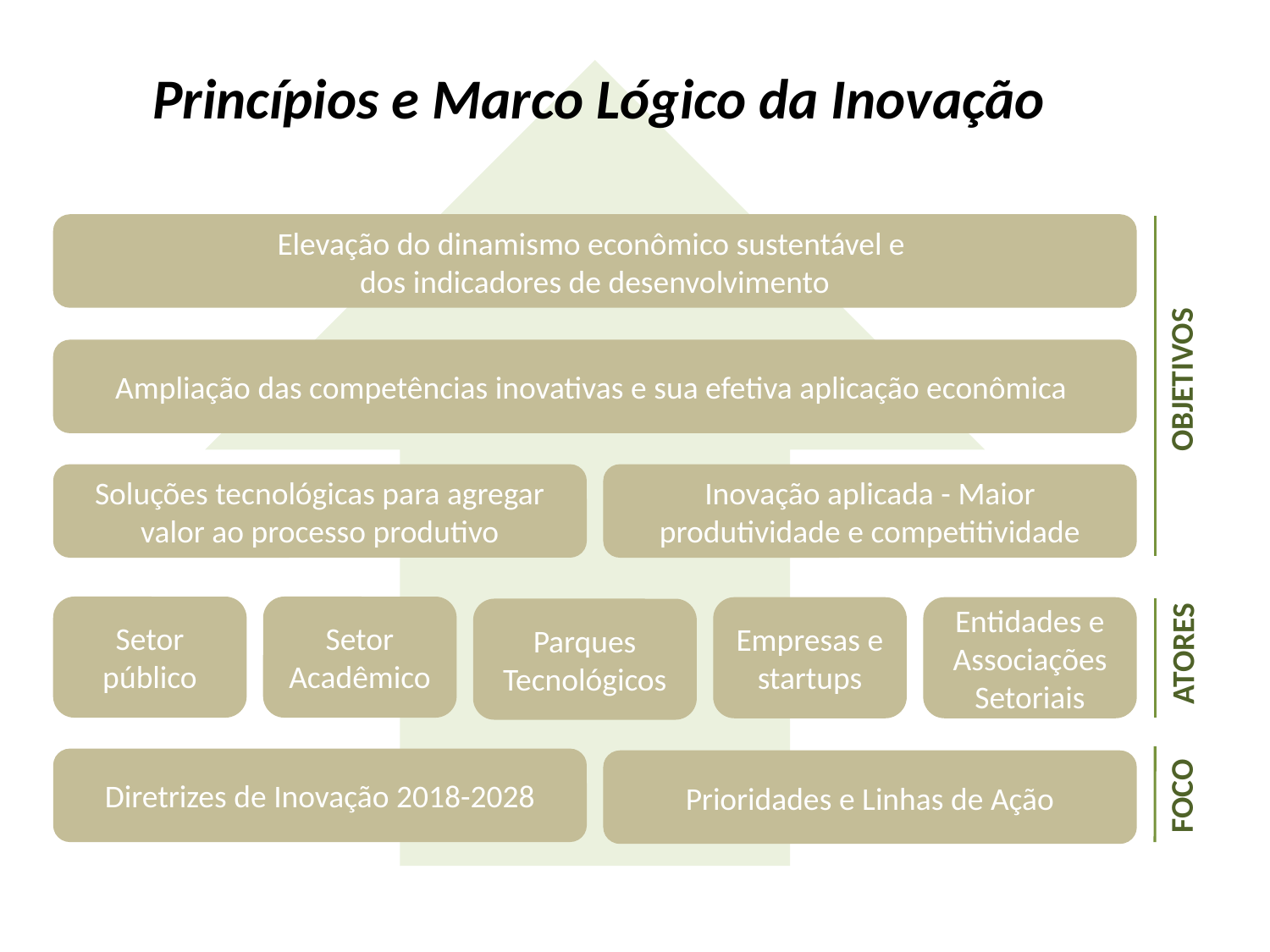

Princípios e Marco Lógico da Inovação

Elevação do dinamismo econômico sustentável e
dos indicadores de desenvolvimento
Ampliação das competências inovativas e sua efetiva aplicação econômica
OBJETIVOS
Soluções tecnológicas para agregar valor ao processo produtivo
Inovação aplicada - Maior produtividade e competitividade
Setor público
Setor Acadêmico
Empresas e startups
Entidades e Associações Setoriais
Parques Tecnológicos
ATORES
Diretrizes de Inovação 2018-2028
Prioridades e Linhas de Ação
FOCO